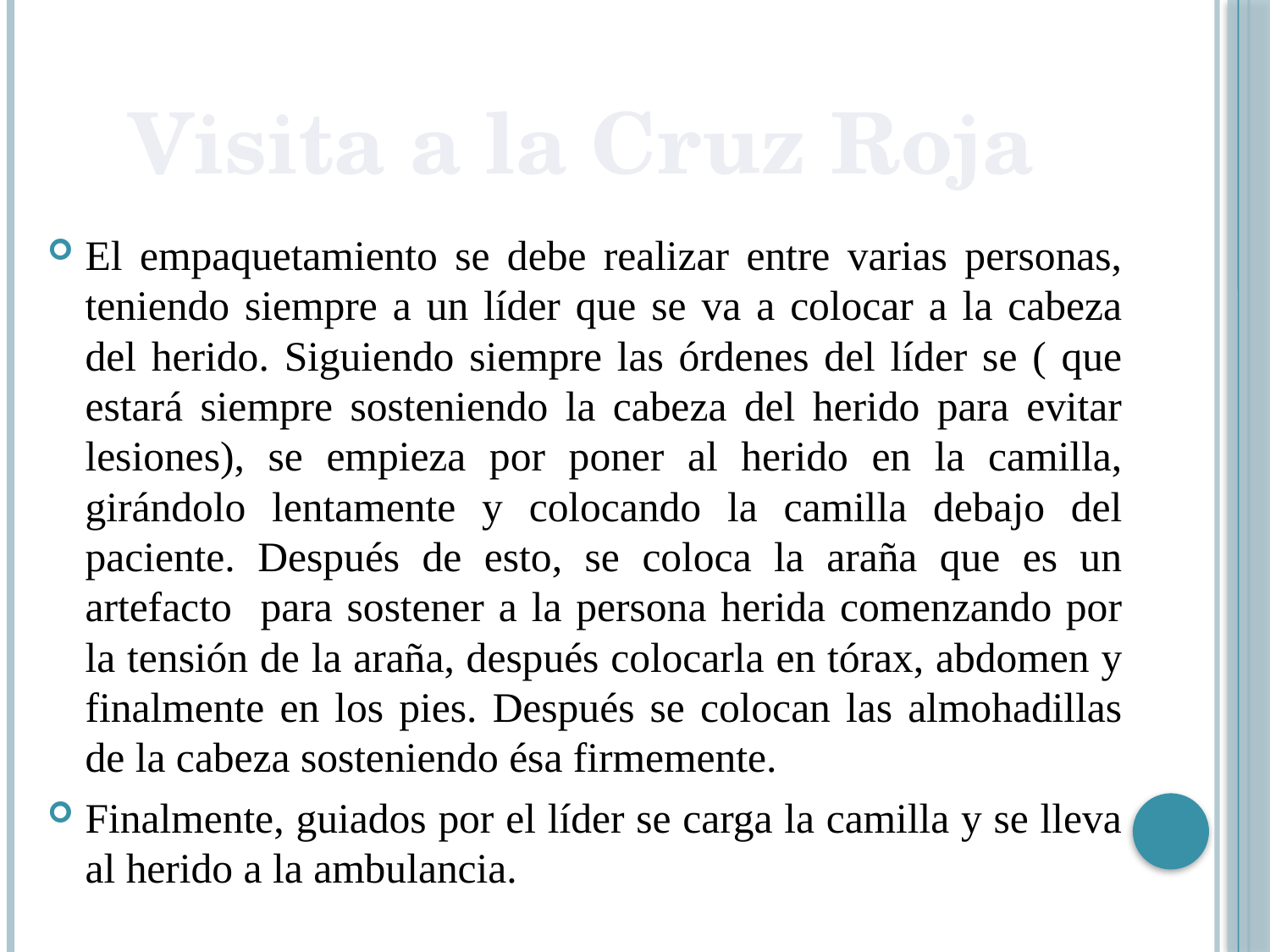

# Visita a la Cruz Roja
El empaquetamiento se debe realizar entre varias personas, teniendo siempre a un líder que se va a colocar a la cabeza del herido. Siguiendo siempre las órdenes del líder se ( que estará siempre sosteniendo la cabeza del herido para evitar lesiones), se empieza por poner al herido en la camilla, girándolo lentamente y colocando la camilla debajo del paciente. Después de esto, se coloca la araña que es un artefacto  para sostener a la persona herida comenzando por la tensión de la araña, después colocarla en tórax, abdomen y finalmente en los pies. Después se colocan las almohadillas de la cabeza sosteniendo ésa firmemente.
Finalmente, guiados por el líder se carga la camilla y se lleva al herido a la ambulancia.